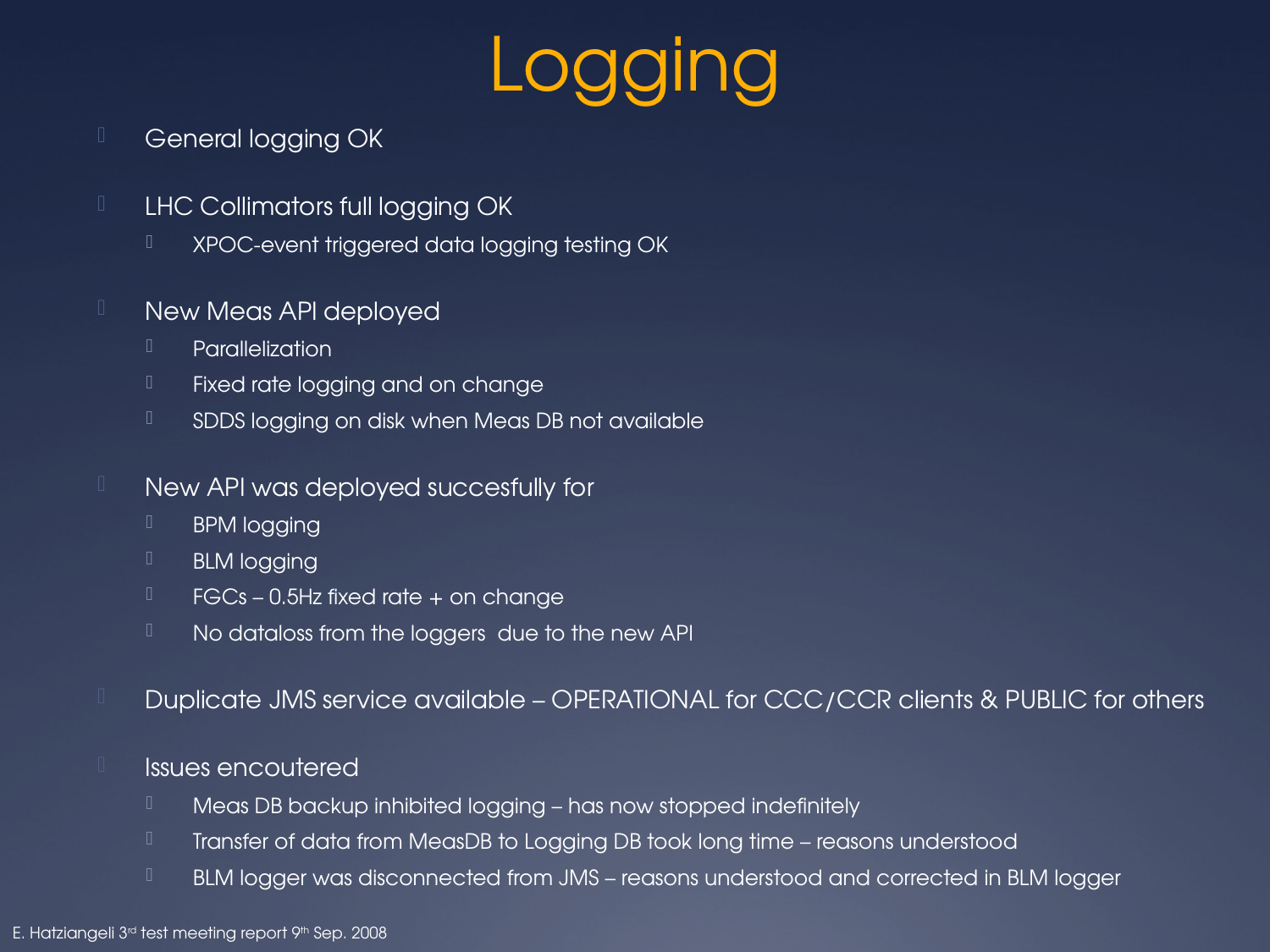

# Logging
General logging OK
LHC Collimators full logging OK
XPOC-event triggered data logging testing OK
New Meas API deployed
Parallelization
Fixed rate logging and on change
SDDS logging on disk when Meas DB not available
New API was deployed succesfully for
BPM logging
BLM logging
FGCs – 0.5Hz fixed rate + on change
No dataloss from the loggers  due to the new API
Duplicate JMS service available – OPERATIONAL for CCC/CCR clients & PUBLIC for others
Issues encoutered
Meas DB backup inhibited logging – has now stopped indefinitely
Transfer of data from MeasDB to Logging DB took long time – reasons understood
BLM logger was disconnected from JMS – reasons understood and corrected in BLM logger
E. Hatziangeli 3rd test meeting report 9th Sep. 2008